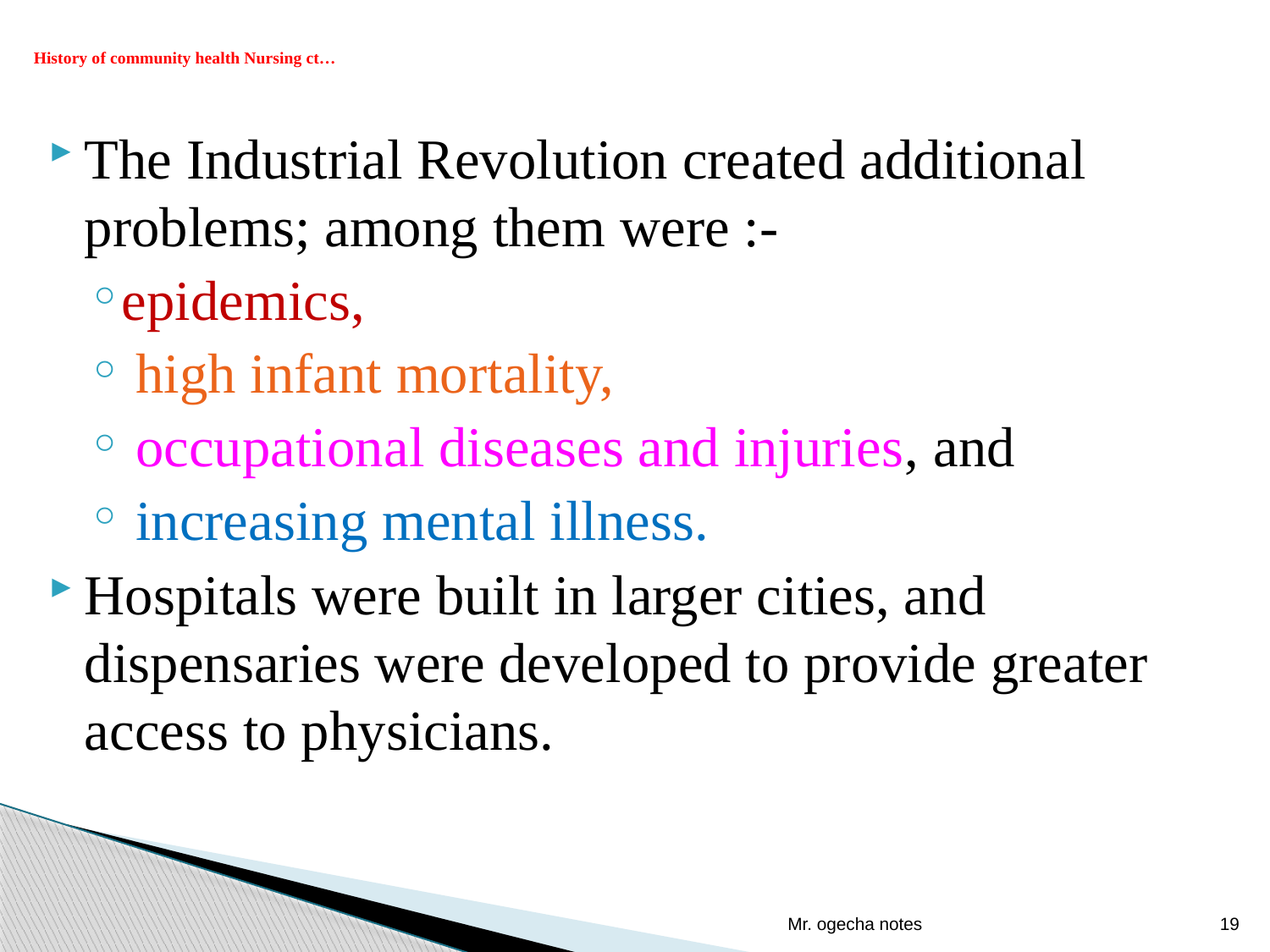

# History of community health Nursing ct…
The Industrial Revolution created additional problems; among them were :-
epidemics,
 high infant mortality,
 occupational diseases and injuries, and
 increasing mental illness.
Hospitals were built in larger cities, and dispensaries were developed to provide greater access to physicians.
Mr. ogecha notes
19